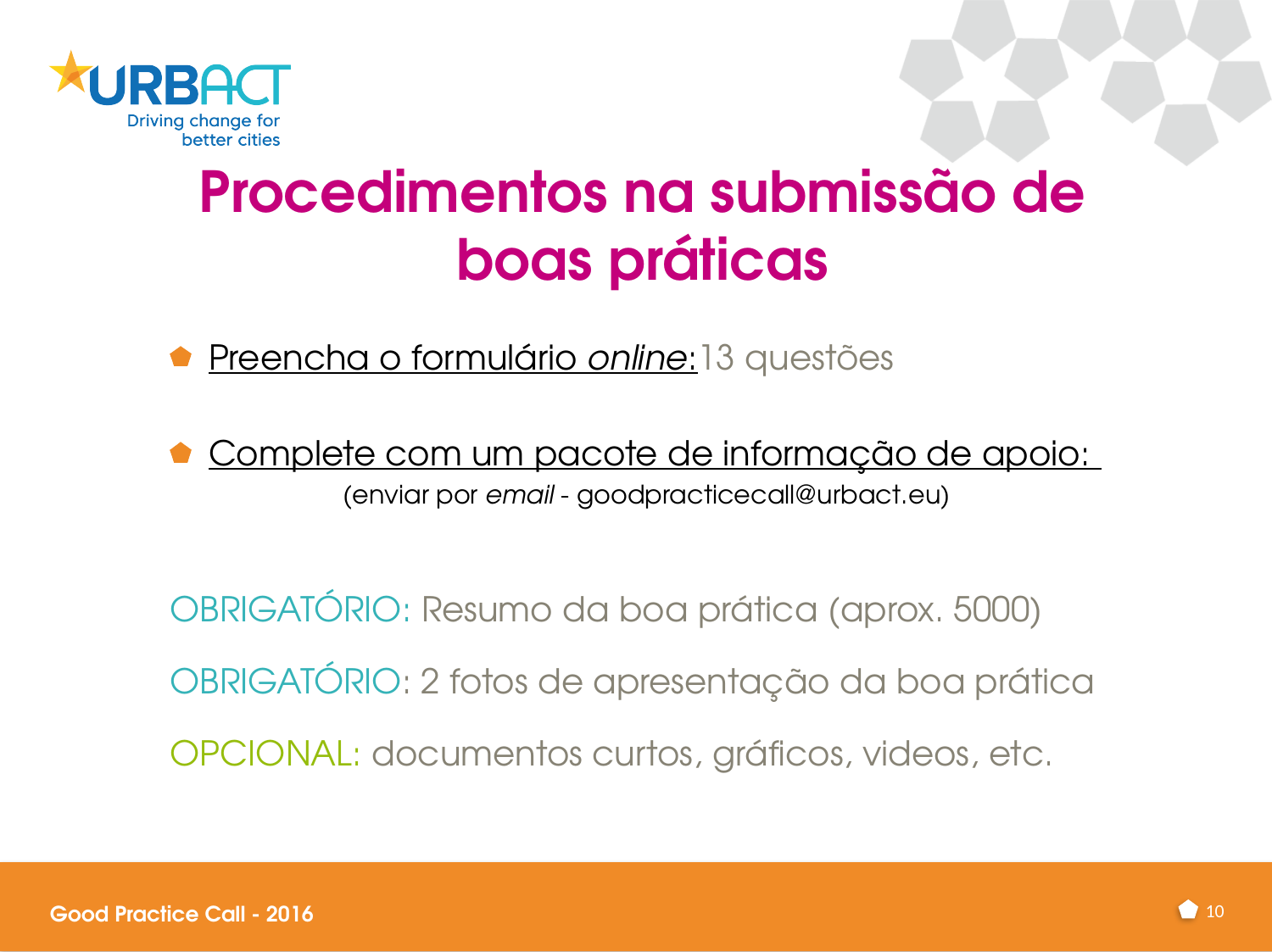

# Procedimentos na submissão de boas práticas
Preencha o formulário online:13 questões

Complete com um pacote de informação de apoio:
	(enviar por email - goodpracticecall@urbact.eu)

OBRIGATÓRIO: Resumo da boa prática (aprox. 5000)
OBRIGATÓRIO: 2 fotos de apresentação da boa prática
OPCIONAL: documentos curtos, gráficos, videos, etc.
10
Good Practice Call - 2016